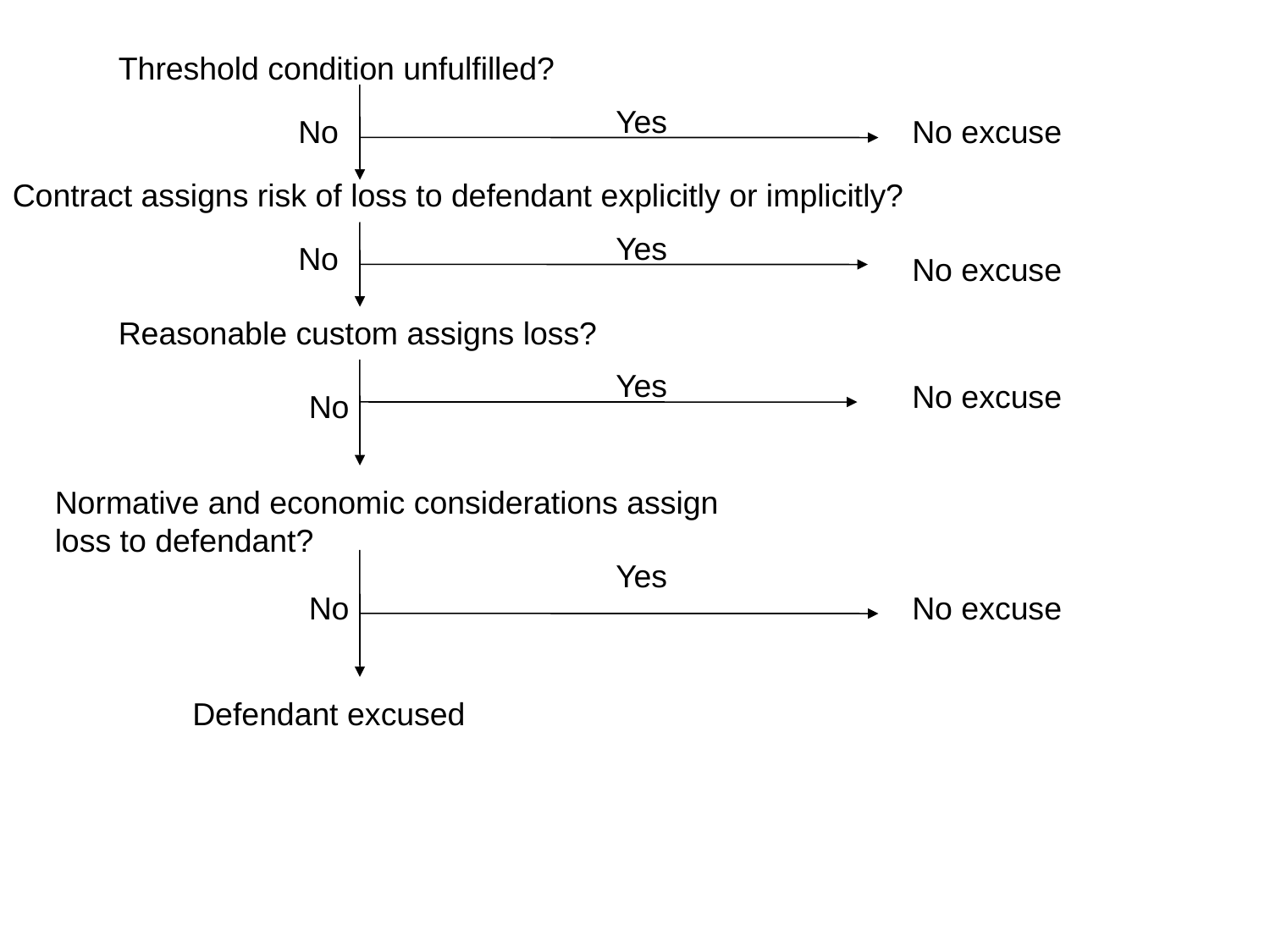

Threshold condition unfulfilled?

Yes
No
No excuse

Contract assigns risk of loss to defendant explicitly or implicitly?

Yes
No
No excuse

Reasonable custom assigns loss?

Yes
No excuse
No

Normative and economic considerations assign loss to defendant?

Yes
No
No excuse

Defendant excused